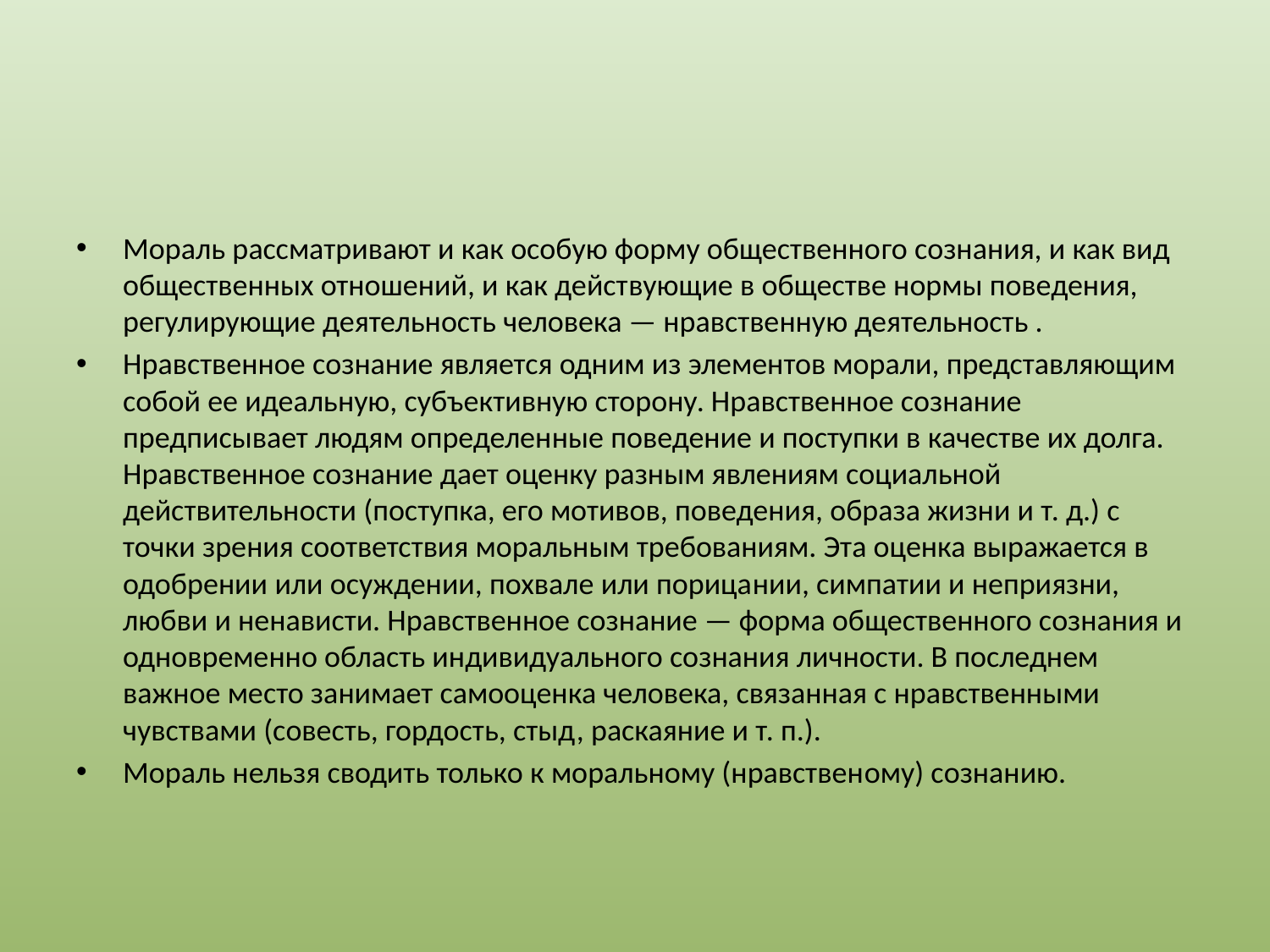

#
Мораль рассматривают и как особую форму общественно­го сознания, и как вид общественных отношений, и как дейст­вующие в обществе нормы поведения, регулирующие деятельность человека — нравственную деятельность .
Нравственное сознание является одним из элементов морали, представляющим собой ее идеальную, субъективную сторону. Нравственное сознание предписывает людям определен­ные поведение и поступки в качестве их долга. Нравственное сознание дает оценку разным явлениям социальной действительности (поступка, его мотивов, поведения, образа жизни и т. д.) с точки зрения соответствия моральным требованиям. Эта оценка выражается в одобрении или осуждении, похвале или порица­нии, симпатии и неприязни, любви и ненависти. Нравственное сознание — форма общественного сознания и одновременно область индивидуального сознания личности. В последнем важное место занимает самооценка человека, связанная с нравственными чувствами (совесть, гордость, стыд, раскаяние и т. п.).
Мораль нельзя сводить только к моральному (нравствен­ому) сознанию.